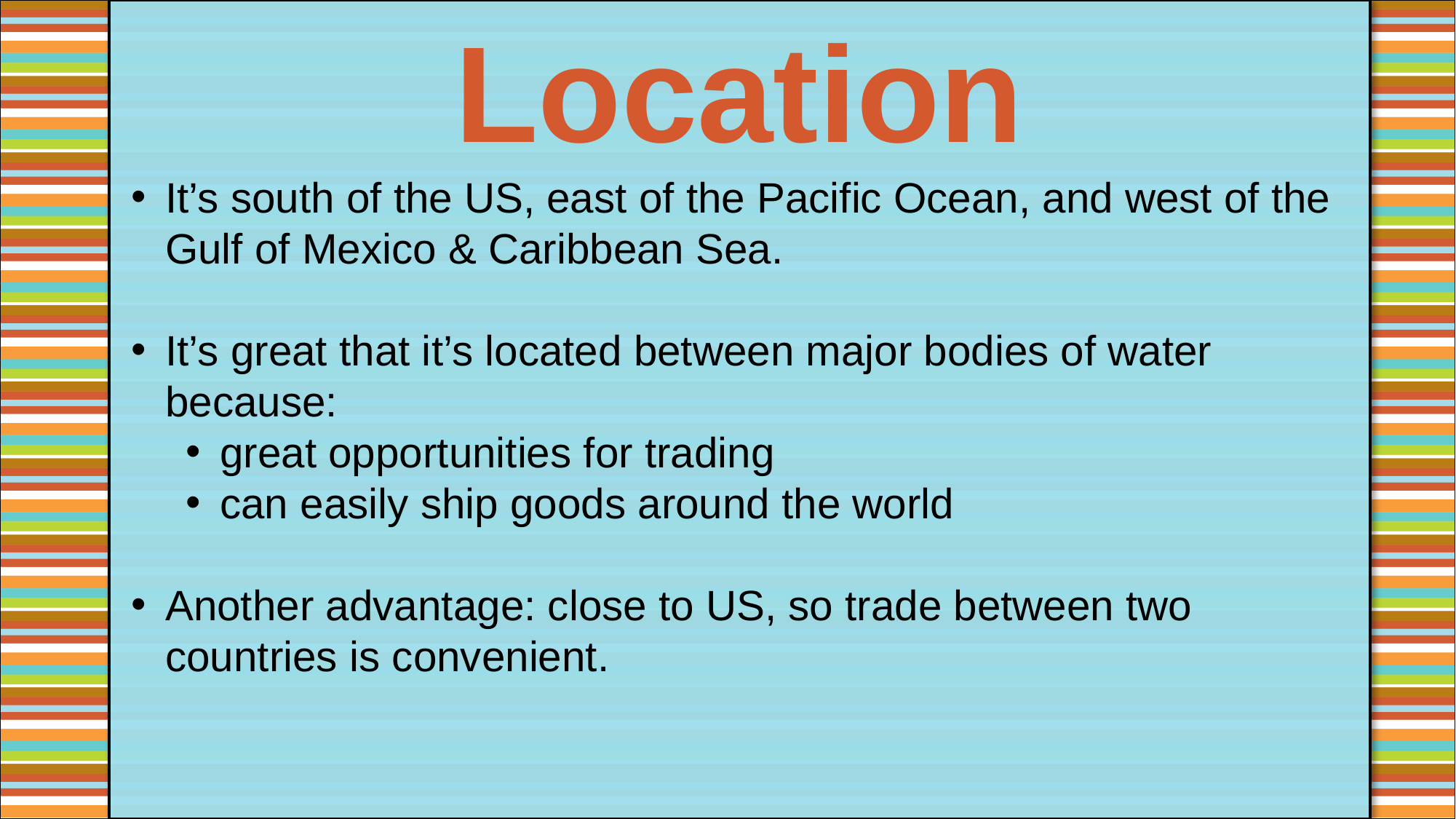

Location
#
It’s south of the US, east of the Pacific Ocean, and west of the Gulf of Mexico & Caribbean Sea.

It’s great that it’s located between major bodies of water because:
great opportunities for trading
can easily ship goods around the world

Another advantage: close to US, so trade between two countries is convenient.